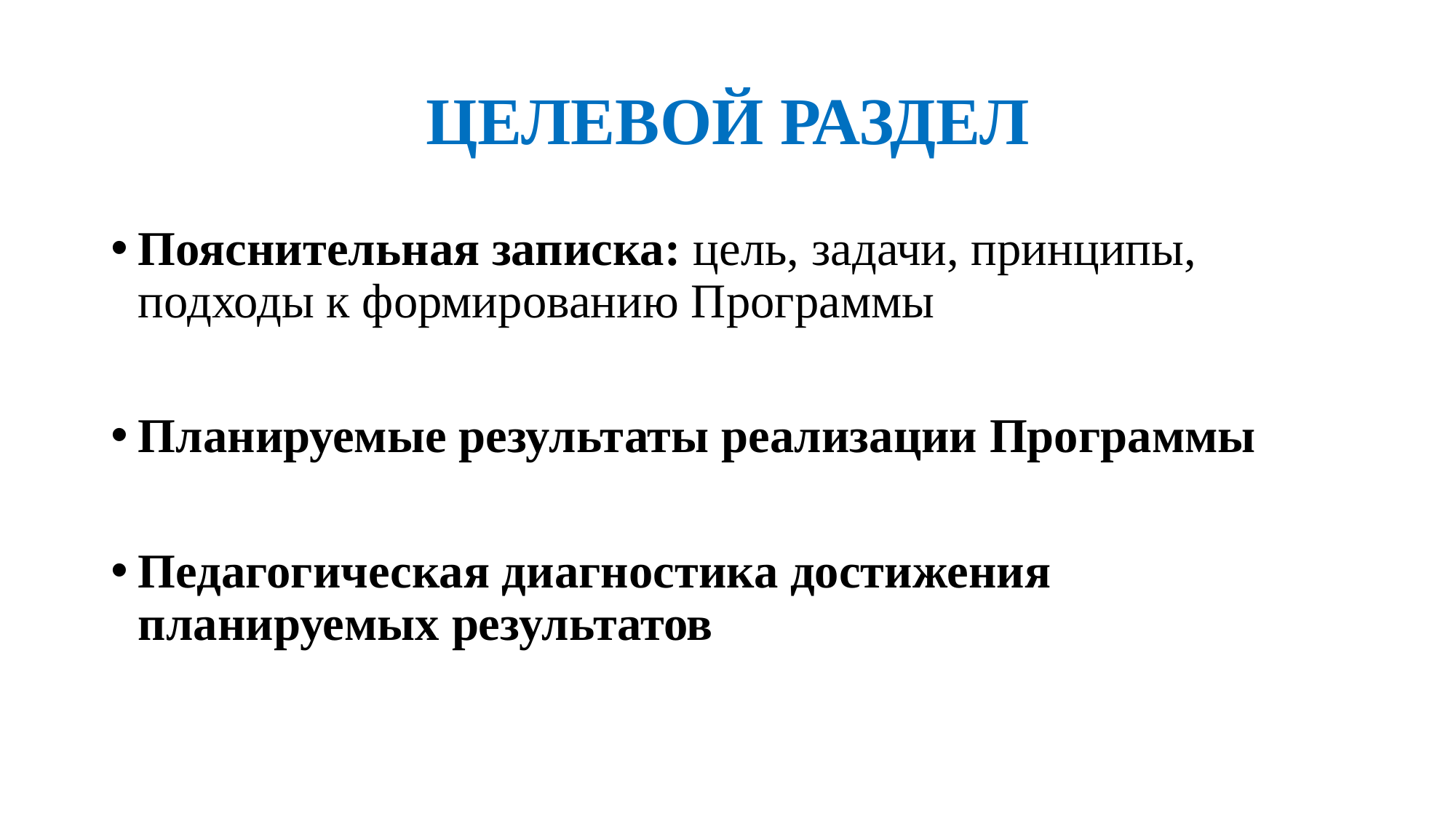

# ЦЕЛЕВОЙ РАЗДЕЛ
Пояснительная записка: цель, задачи, принципы, подходы к формированию Программы

Планируемые результаты реализации Программы

Педагогическая диагностика достижения планируемых результатов